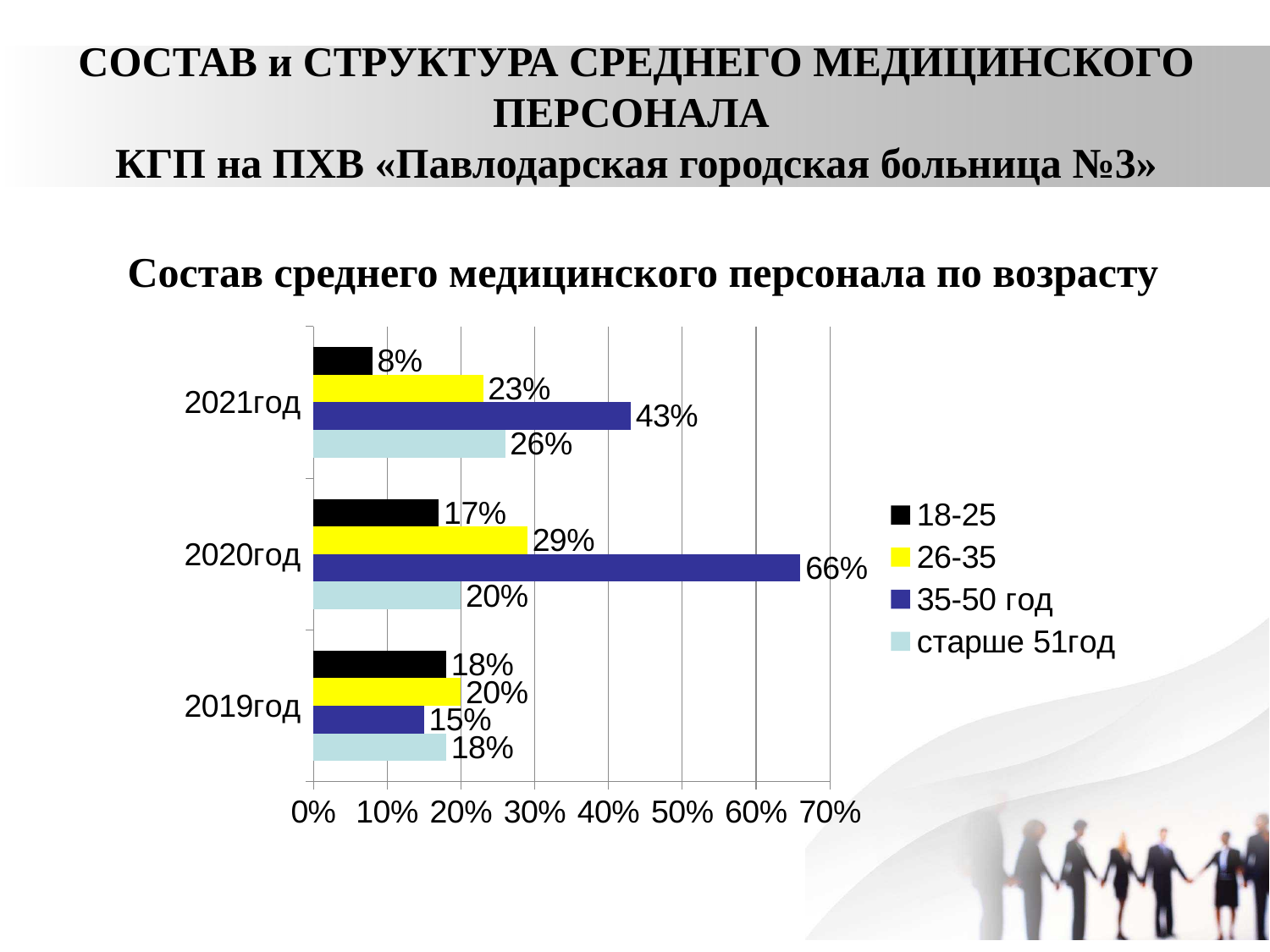

# СОСТАВ и СТРУКТУРА СРЕДНЕГО МЕДИЦИНСКОГО ПЕРСОНАЛА КГП на ПХВ «Павлодарская городская больница №3»
Состав среднего медицинского персонала по возрасту

### Chart

| Category | старше 51год | 35-50 год | 26-35 | 18-25 |
|---|---|---|---|---|
| 2019год | 0.18 | 0.15 | 0.2 | 0.18 |
| 2020год | 0.2 | 0.66 | 0.29 | 0.17 |
| 2021год | 0.26 | 0.43 | 0.23 | 0.08 |